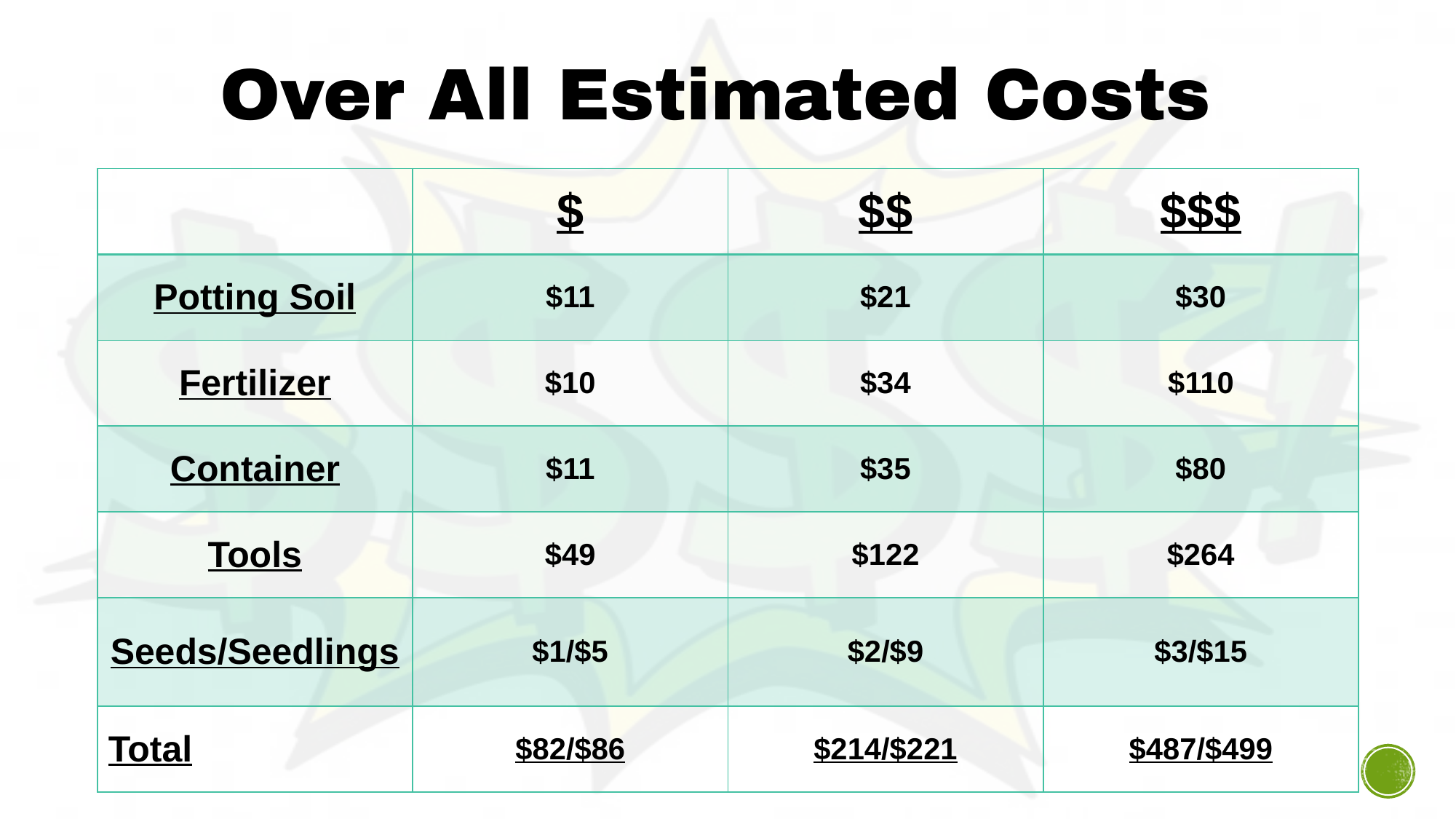

# Over All Estimated Costs
|  | $ | $$ | $$$ |
| --- | --- | --- | --- |
| Potting Soil | $11 | $21 | $30 |
| Fertilizer | $10 | $34 | $110 |
| Container | $11 | $35 | $80 |
| Tools | $49 | $122 | $264 |
| Seeds/Seedlings | $1/$5 | $2/$9 | $3/$15 |
| Total | $82/$86 | $214/$221 | $487/$499 |